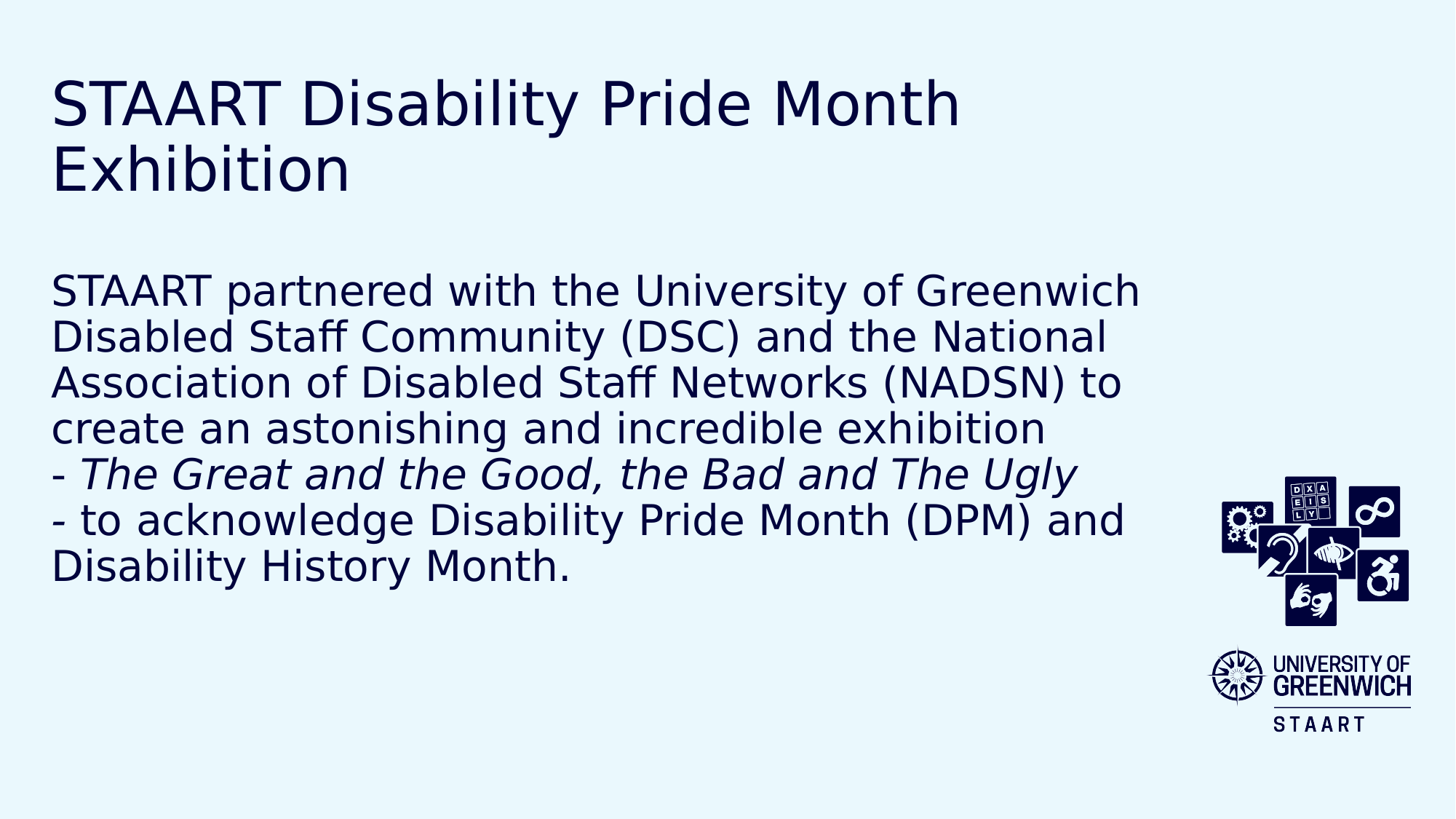

# STAART Disability Pride Month Exhibition STAART partnered with the University of Greenwich Disabled Staff Community (DSC) and the National Association of Disabled Staff Networks (NADSN) to create an astonishing and incredible exhibition - The Great and the Good, the Bad and The Ugly - to acknowledge Disability Pride Month (DPM) and Disability History Month.